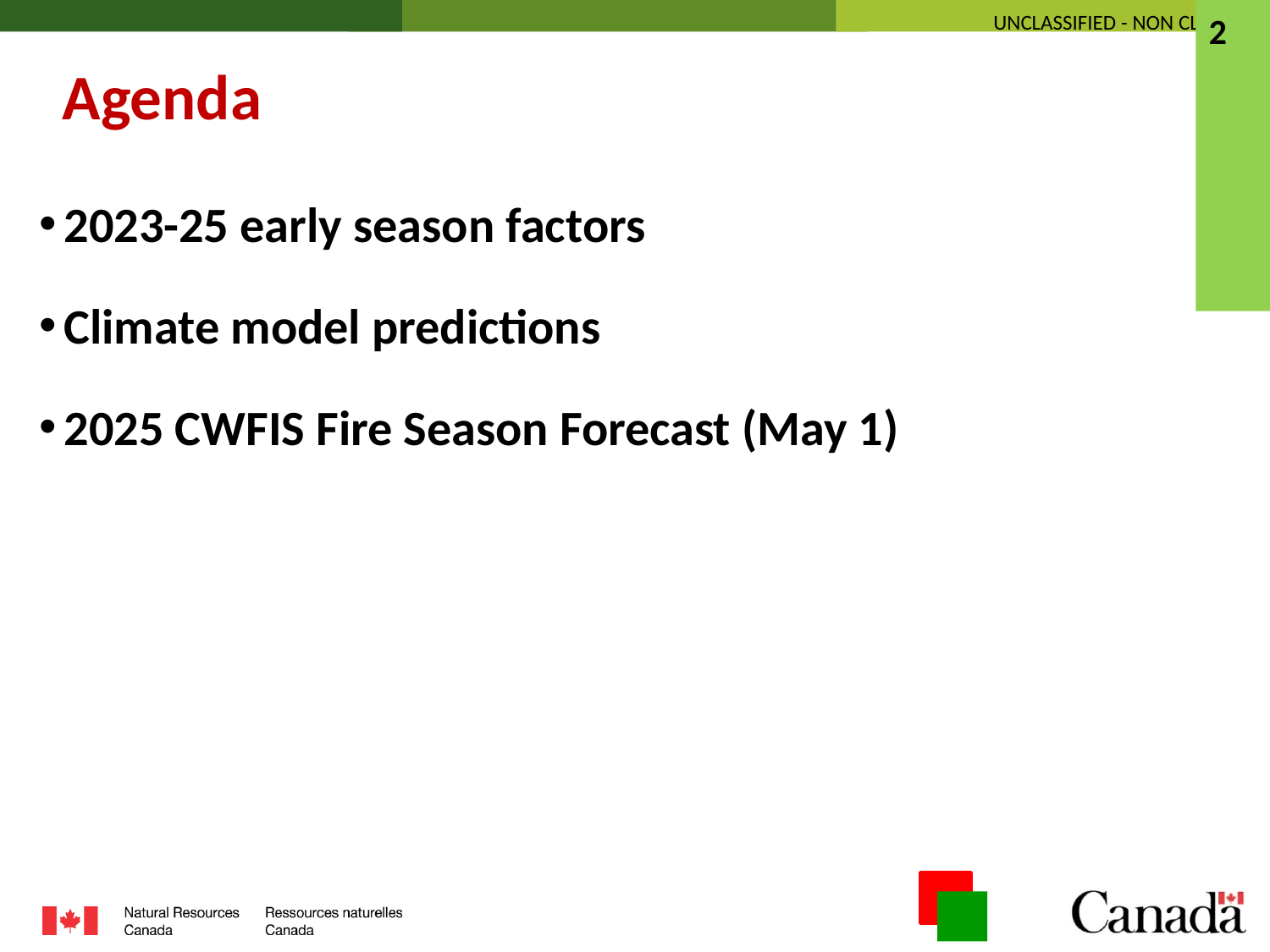

2
Agenda
2023-25 early season factors

Climate model predictions

2025 CWFIS Fire Season Forecast (May 1)